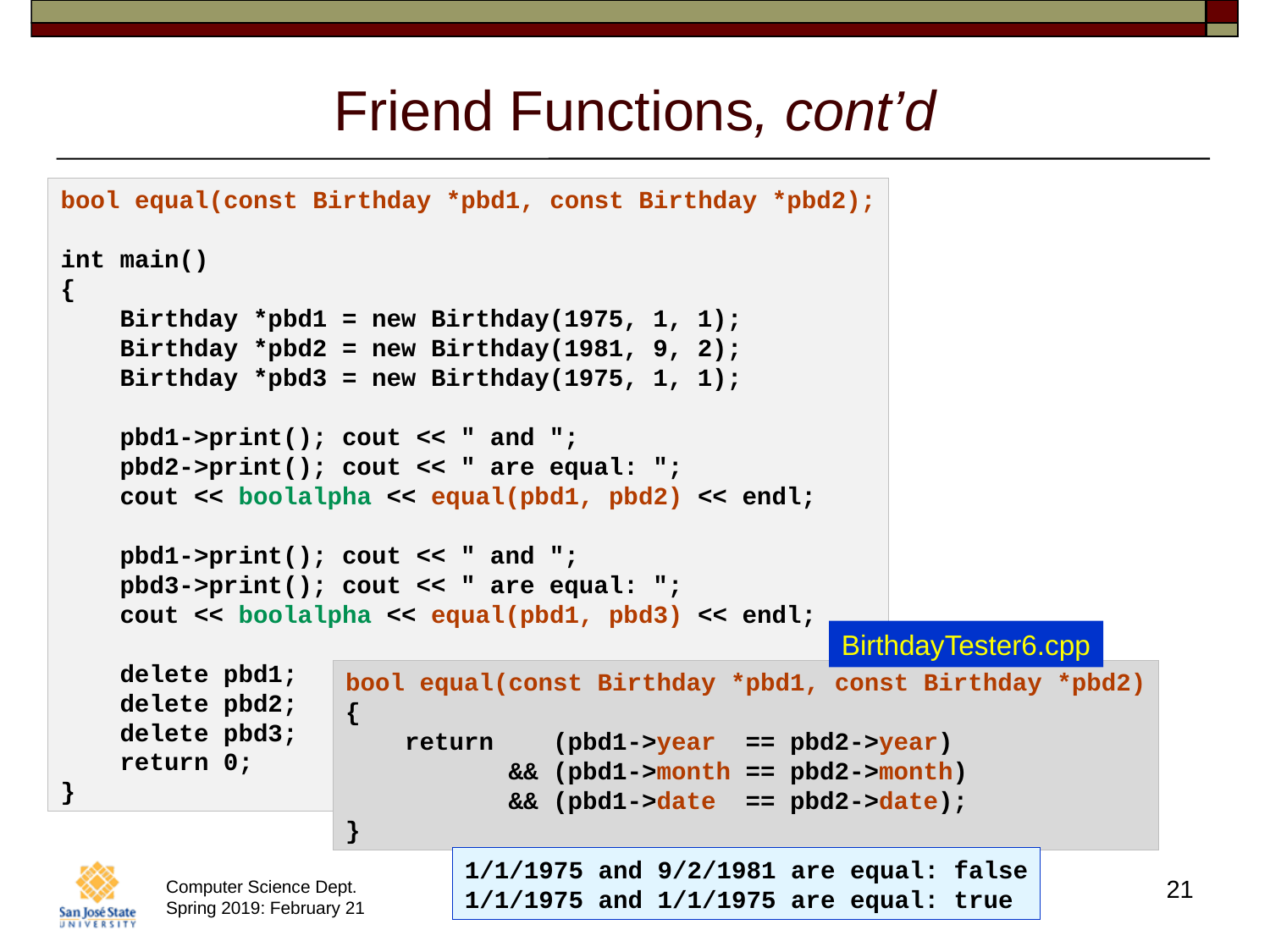

# Friend Functions, cont’d
bool equal(const Birthday *pbd1, const Birthday *pbd2);

int main()
{
    Birthday *pbd1 = new Birthday(1975, 1, 1);
    Birthday *pbd2 = new Birthday(1981, 9, 2);
    Birthday *pbd3 = new Birthday(1975, 1, 1);

    pbd1->print(); cout << " and ";
    pbd2->print(); cout << " are equal: ";
    cout << boolalpha << equal(pbd1, pbd2) << endl;

    pbd1->print(); cout << " and ";
    pbd3->print(); cout << " are equal: ";
    cout << boolalpha << equal(pbd1, pbd3) << endl;
    delete pbd1;
    delete pbd2;
    delete pbd3;
    return 0;
}
BirthdayTester6.cpp
bool equal(const Birthday *pbd1, const Birthday *pbd2)
{
    return    (pbd1->year  == pbd2->year)
           && (pbd1->month == pbd2->month)
           && (pbd1->date  == pbd2->date);
}
1/1/1975 and 9/2/1981 are equal: false
1/1/1975 and 1/1/1975 are equal: true
21